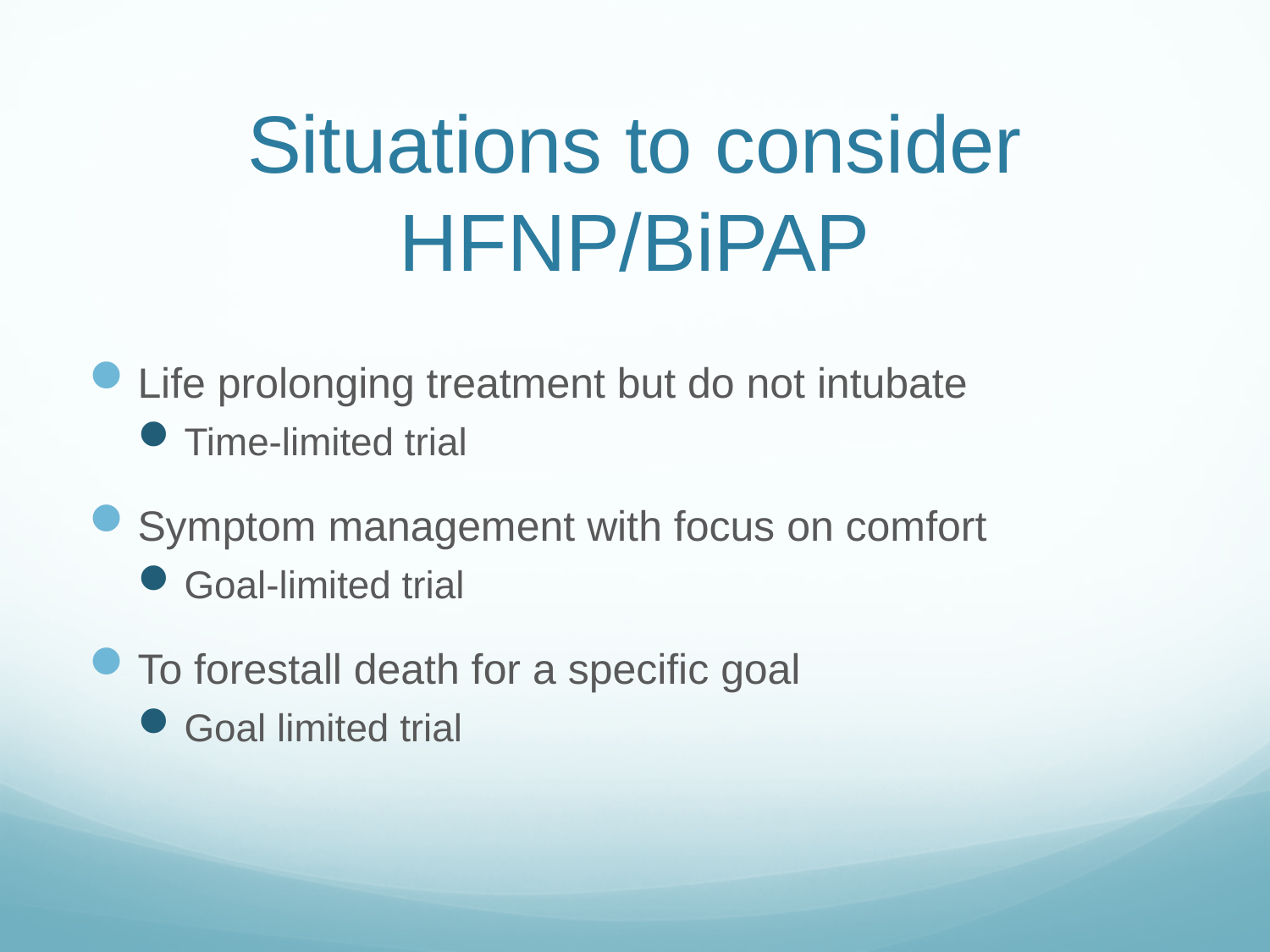

# Situations to consider HFNP/BiPAP
Life prolonging treatment but do not intubate
Time-limited trial
Symptom management with focus on comfort
Goal-limited trial
To forestall death for a specific goal
Goal limited trial